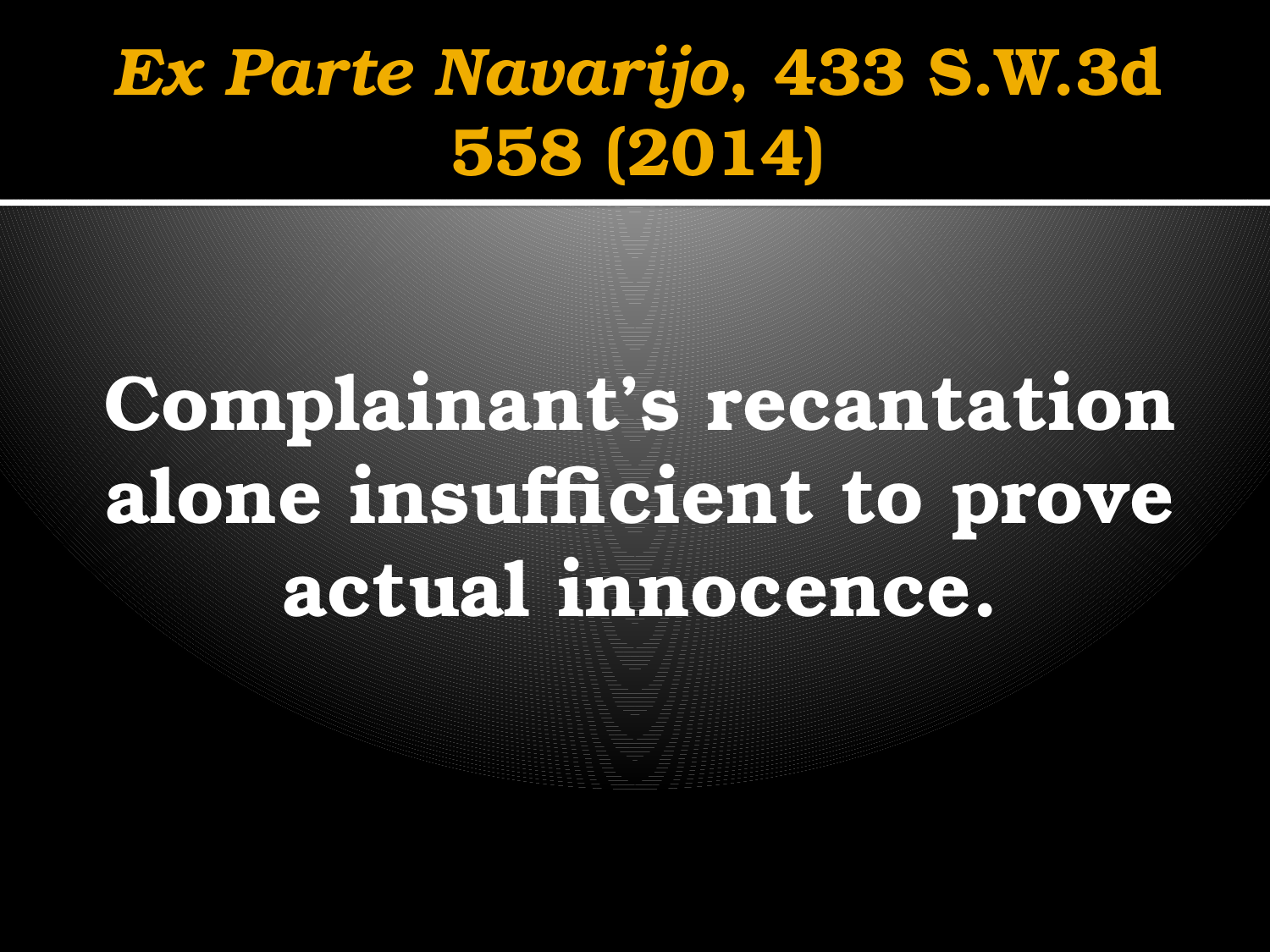

# Ex Parte Navarijo, 433 S.W.3d 558 (2014)

Complainant’s recantation alone insufficient to prove actual innocence.